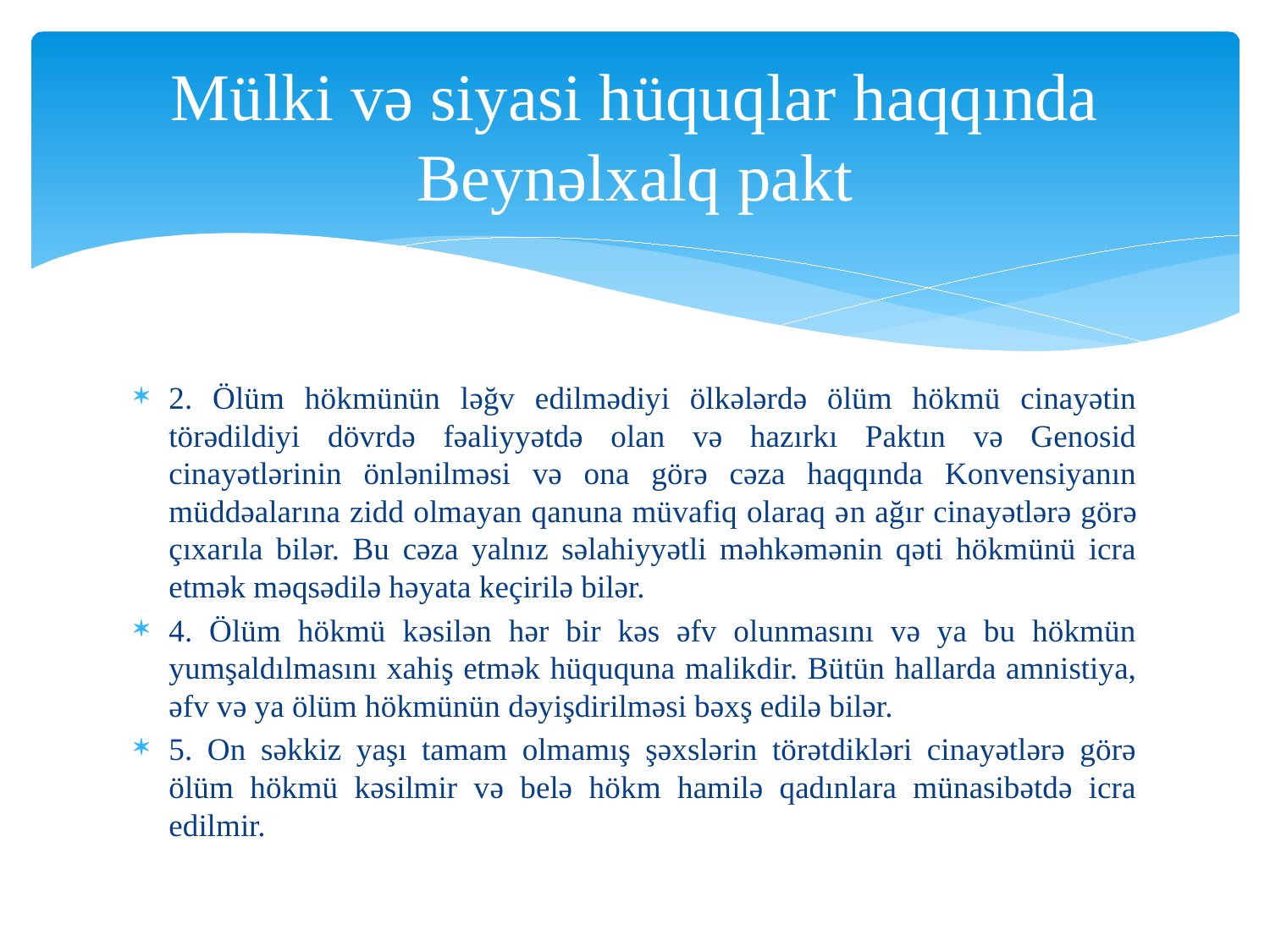

# Mülki və siyasi hüquqlar haqqında Beynəlxalq pakt
2. Ölüm hökmünün ləğv edilmədiyi ölkələrdə ölüm hökmü cinayətin törədildiyi dövrdə fəaliyyətdə olan və hazırkı Paktın və Genosid cinayətlərinin önlənilməsi və ona görə cəza haqqında Konvensiyanın müddəalarına zidd olmayan qanuna müvafiq olaraq ən ağır cinayətlərə görə çıxarıla bilər. Bu cəza yalnız səlahiyyətli məhkəmənin qəti hökmünü icra etmək məqsədilə həyata keçirilə bilər.
4. Ölüm hökmü kəsilən hər bir kəs əfv olunmasını və ya bu hökmün yumşaldılmasını xahiş etmək hüququna malikdir. Bütün hallarda amnistiya, əfv və ya ölüm hökmünün dəyişdirilməsi bəxş edilə bilər.
5. On səkkiz yaşı tamam olmamış şəxslərin törətdikləri cinayətlərə görə ölüm hökmü kəsilmir və belə hökm hamilə qadınlara münasibətdə icra edilmir.